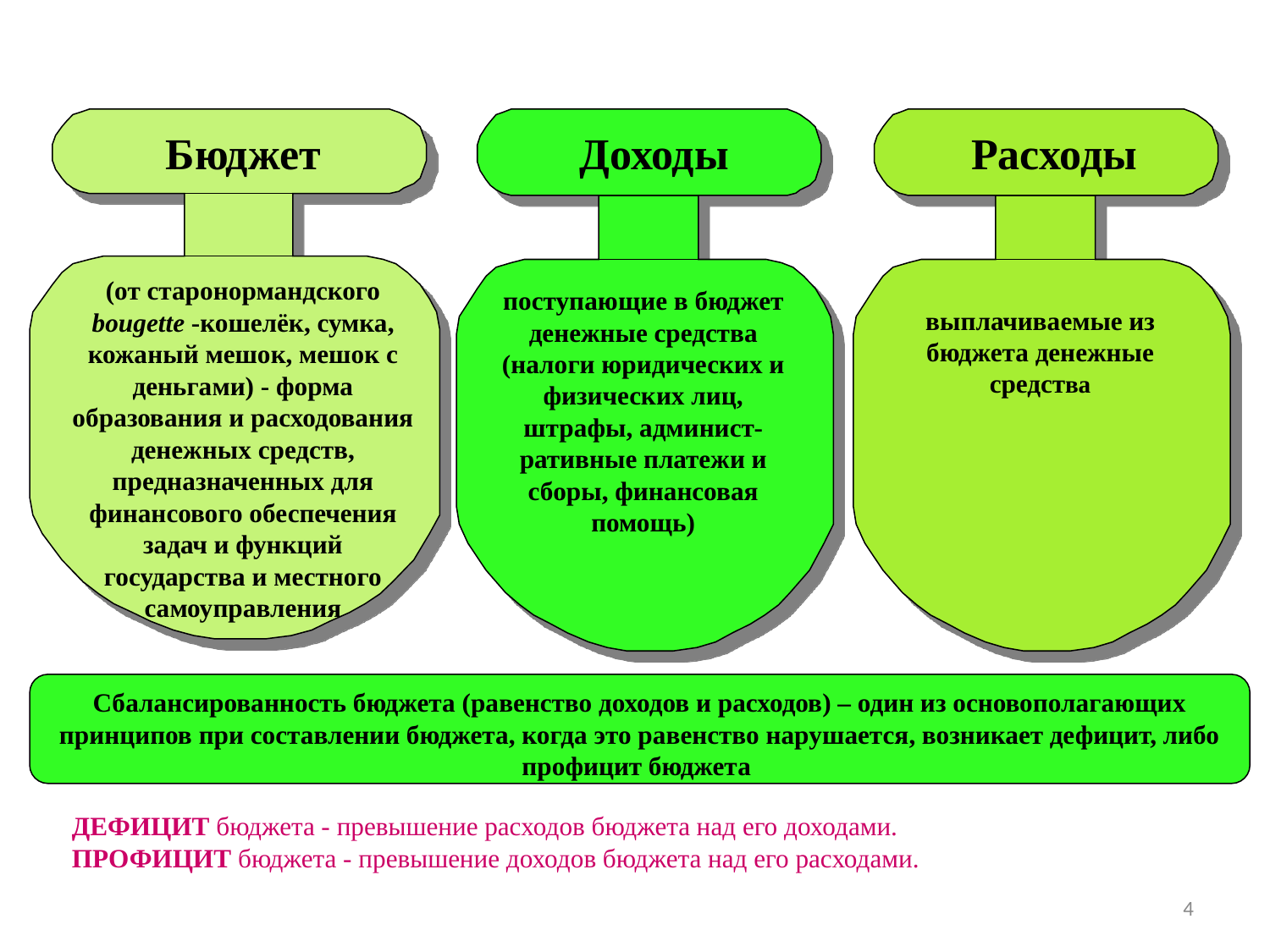

Бюджет

Доходы
Расходы
(от старонормандского bougette -кошелёк, сумка, кожаный мешок, мешок с деньгами) - форма образования и расходования денежных средств, предназначенных для финансового обеспечения задач и функций государства и местного самоуправления

поступающие в бюджет денежные средства
(налоги юридических и физических лиц, штрафы, админист-ративные платежи и сборы, финансовая помощь)
выплачиваемые из бюджета денежные средства

Сбалансированность бюджета (равенство доходов и расходов) – один из основополагающих принципов при составлении бюджета, когда это равенство нарушается, возникает дефицит, либо профицит бюджета
ДЕФИЦИТ бюджета - превышение расходов бюджета над его доходами.
ПРОФИЦИТ бюджета - превышение доходов бюджета над его расходами.

4